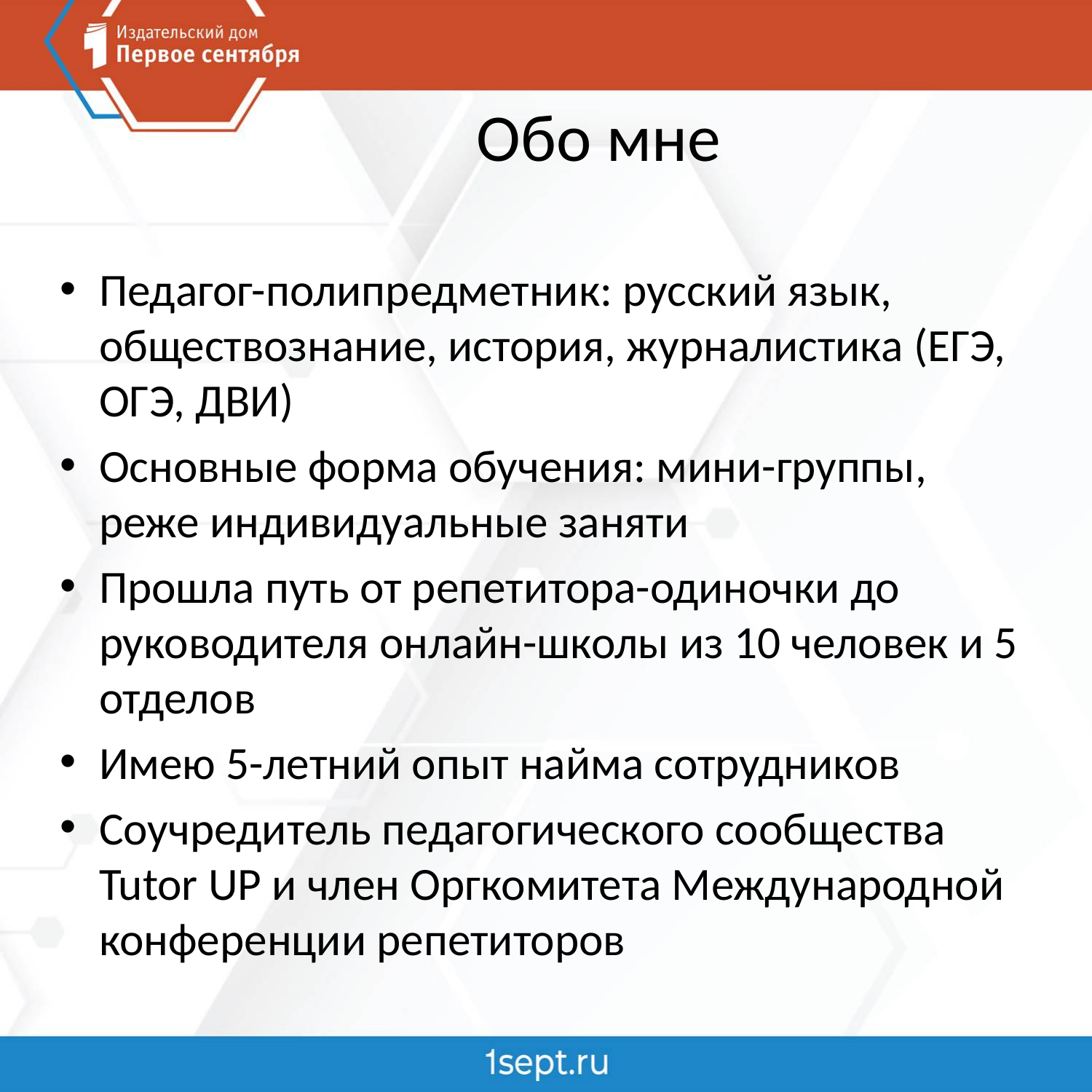

# Обо мне
Педагог-полипредметник: русский язык, обществознание, история, журналистика (ЕГЭ, ОГЭ, ДВИ)
Основные форма обучения: мини-группы, реже индивидуальные заняти
Прошла путь от репетитора-одиночки до руководителя онлайн-школы из 10 человек и 5 отделов
Имею 5-летний опыт найма сотрудников
Соучредитель педагогического сообщества Tutor UP и член Оргкомитета Международной конференции репетиторов